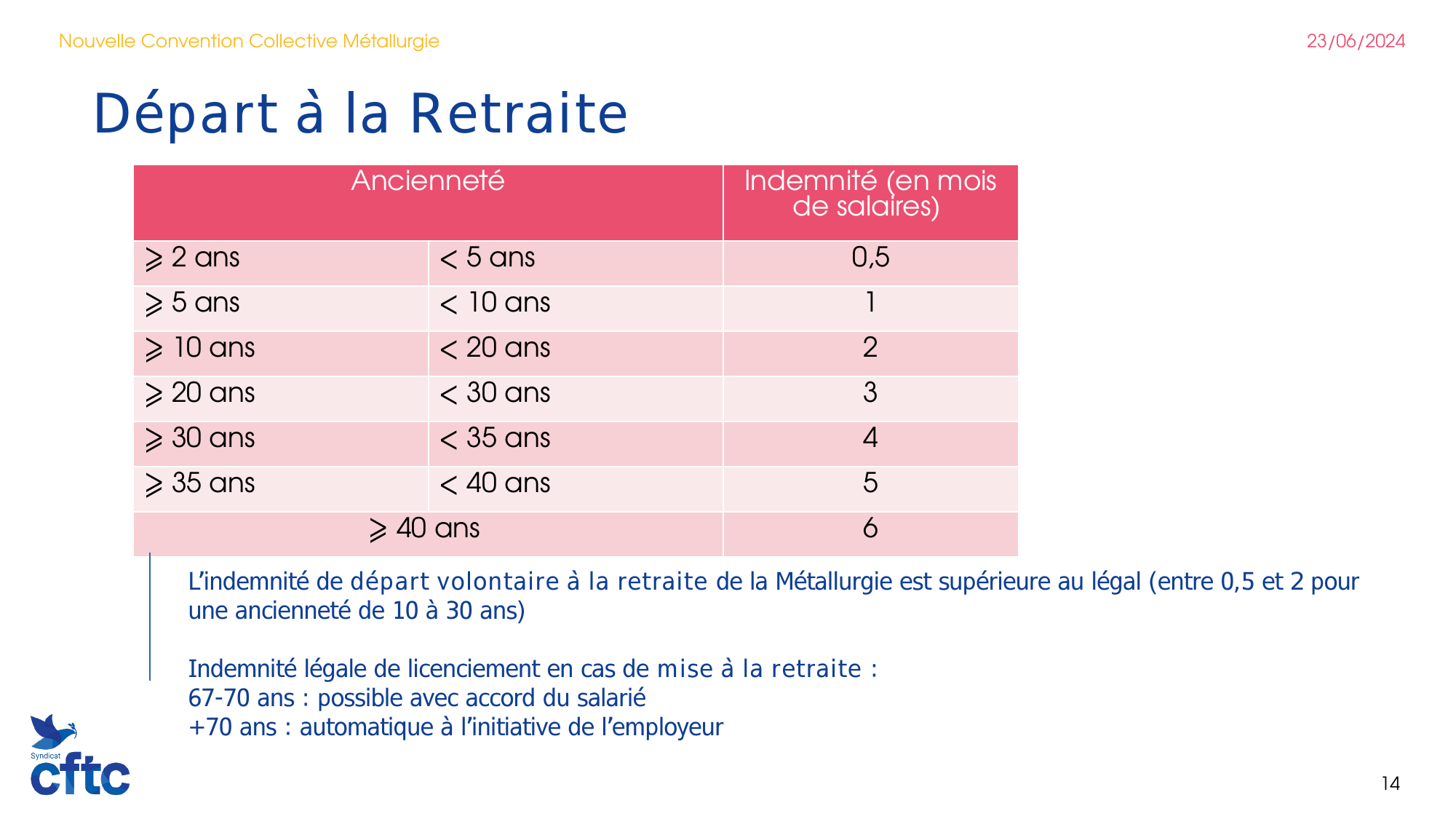

23/06/2024
Nouvelle Convention Collective Métallurgie
Départ à la Retraite

| Ancienneté |  | Indemnité (en mois de salaires) |
| --- | --- | --- |
| ⩾ 2 ans | < 5 ans | 0,5 |
| ⩾ 5 ans | < 10 ans | 1 |
| ⩾ 10 ans | < 20 ans | 2 |
| ⩾ 20 ans | < 30 ans | 3 |
| ⩾ 30 ans | < 35 ans | 4 |
| ⩾ 35 ans | < 40 ans | 5 |
| ⩾ 40 ans |  | 6 |
L’indemnité de départ volontaire à la retraite de la Métallurgie est supérieure au légal (entre 0,5 et 2 pour une ancienneté de 10 à 30 ans)

Indemnité légale de licenciement en cas de mise à la retraite :
67-70 ans : possible avec accord du salarié
+70 ans : automatique à l’initiative de l’employeur
14